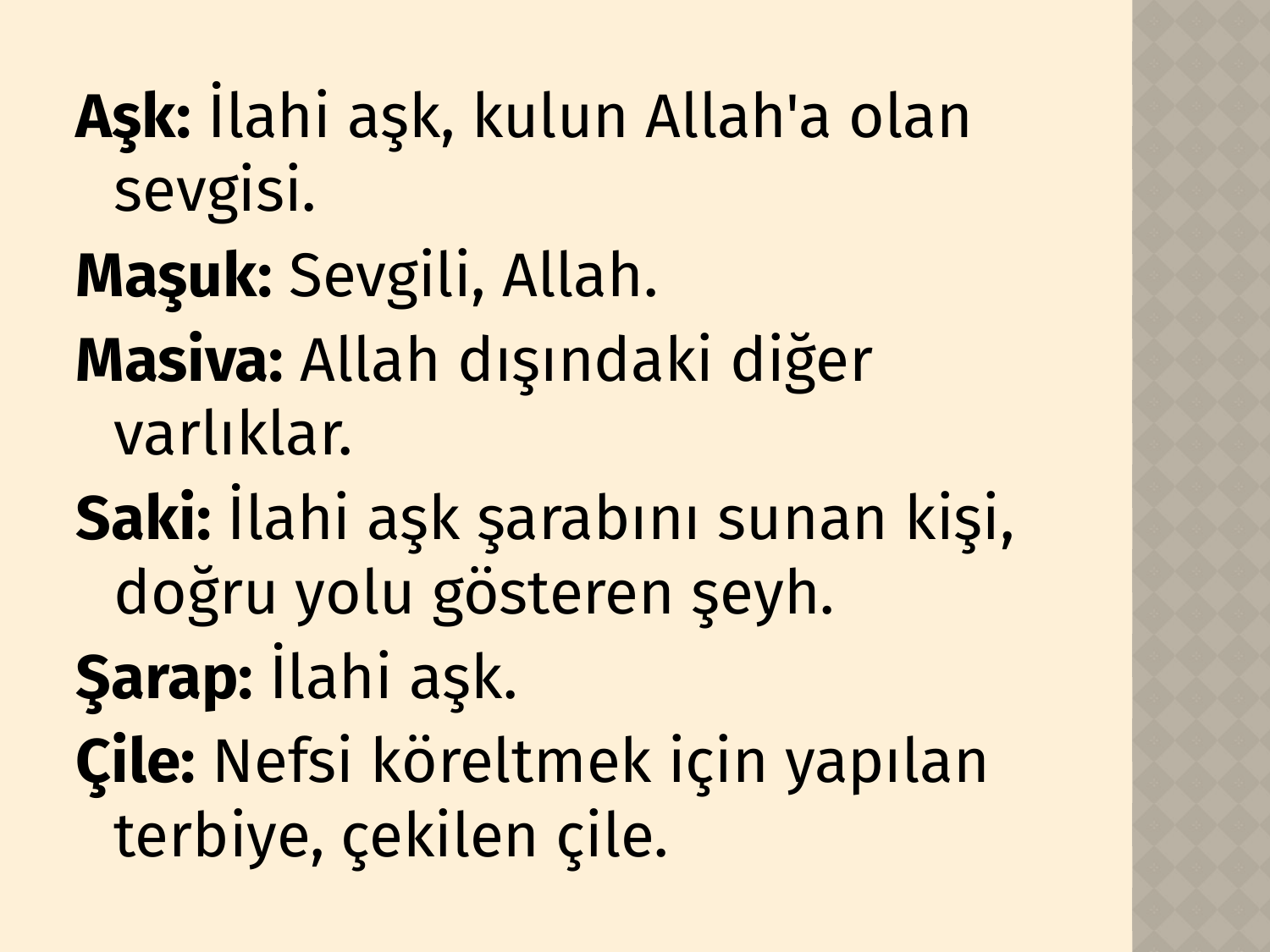

Aşk: İlahi aşk, kulun Allah'a olan sevgisi.
Maşuk: Sevgili, Allah.
Masiva: Allah dışındaki diğer varlıklar.
Saki: İlahi aşk şarabını sunan kişi, doğru yolu gösteren şeyh.
Şarap: İlahi aşk.
Çile: Nefsi köreltmek için yapılan terbiye, çekilen çile.